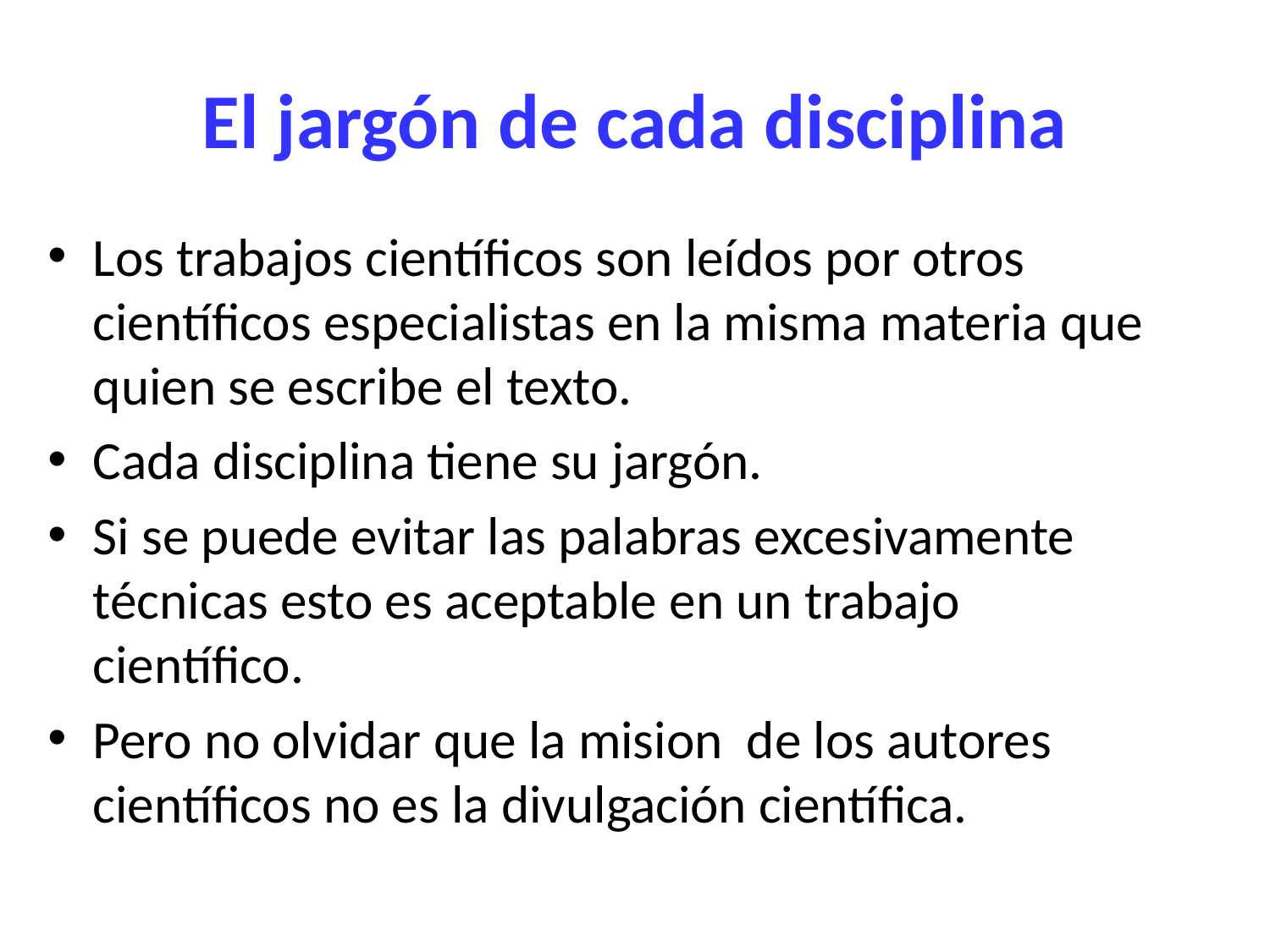

# El jargón de cada disciplina
Los trabajos científicos son leídos por otros científicos especialistas en la misma materia que quien se escribe el texto.
Cada disciplina tiene su jargón.
Si se puede evitar las palabras excesivamente técnicas esto es aceptable en un trabajo científico.
Pero no olvidar que la mision  de los autores científicos no es la divulgación científica.